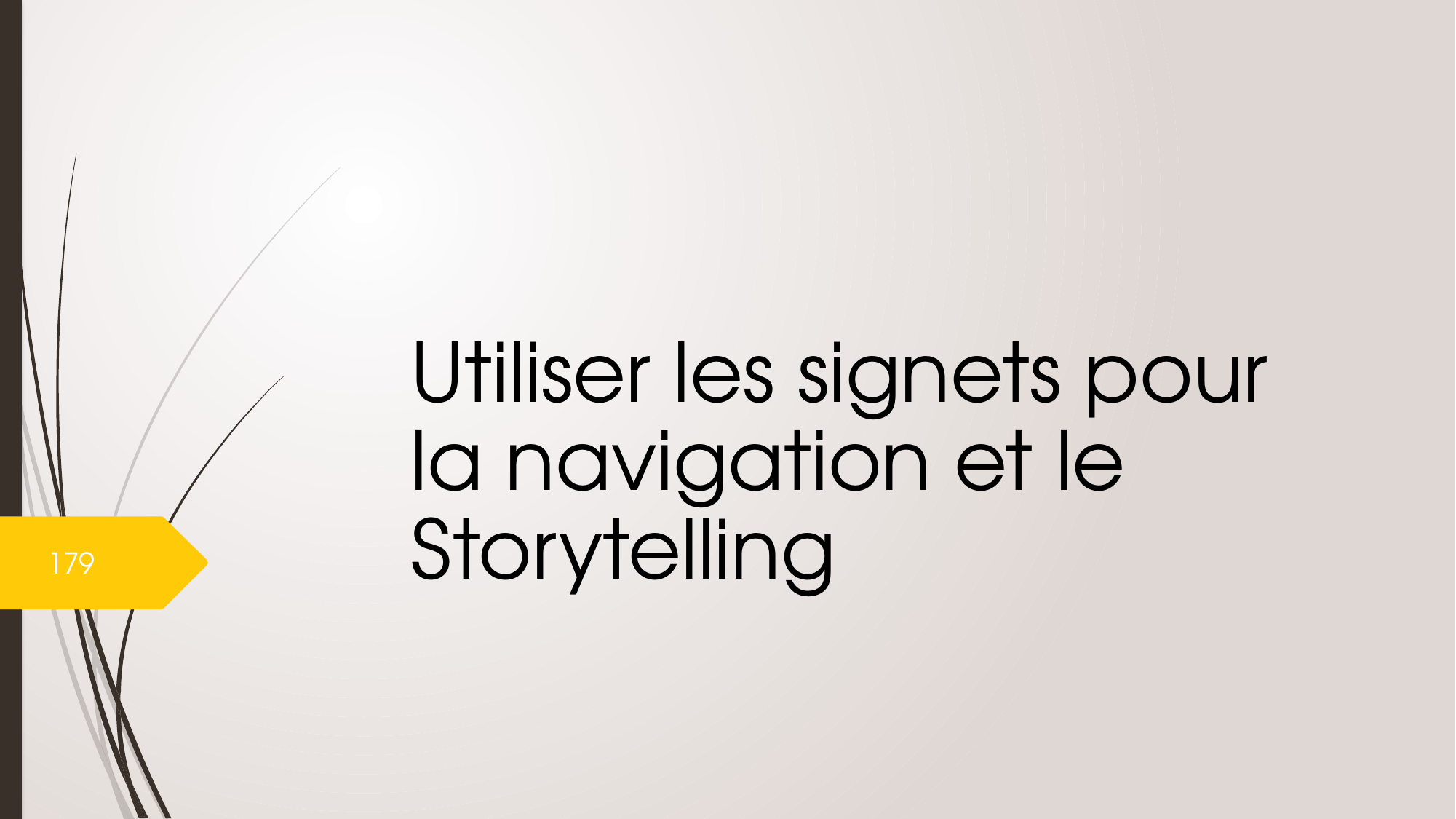

# Utiliser les signets pour la navigation et le Storytelling
179